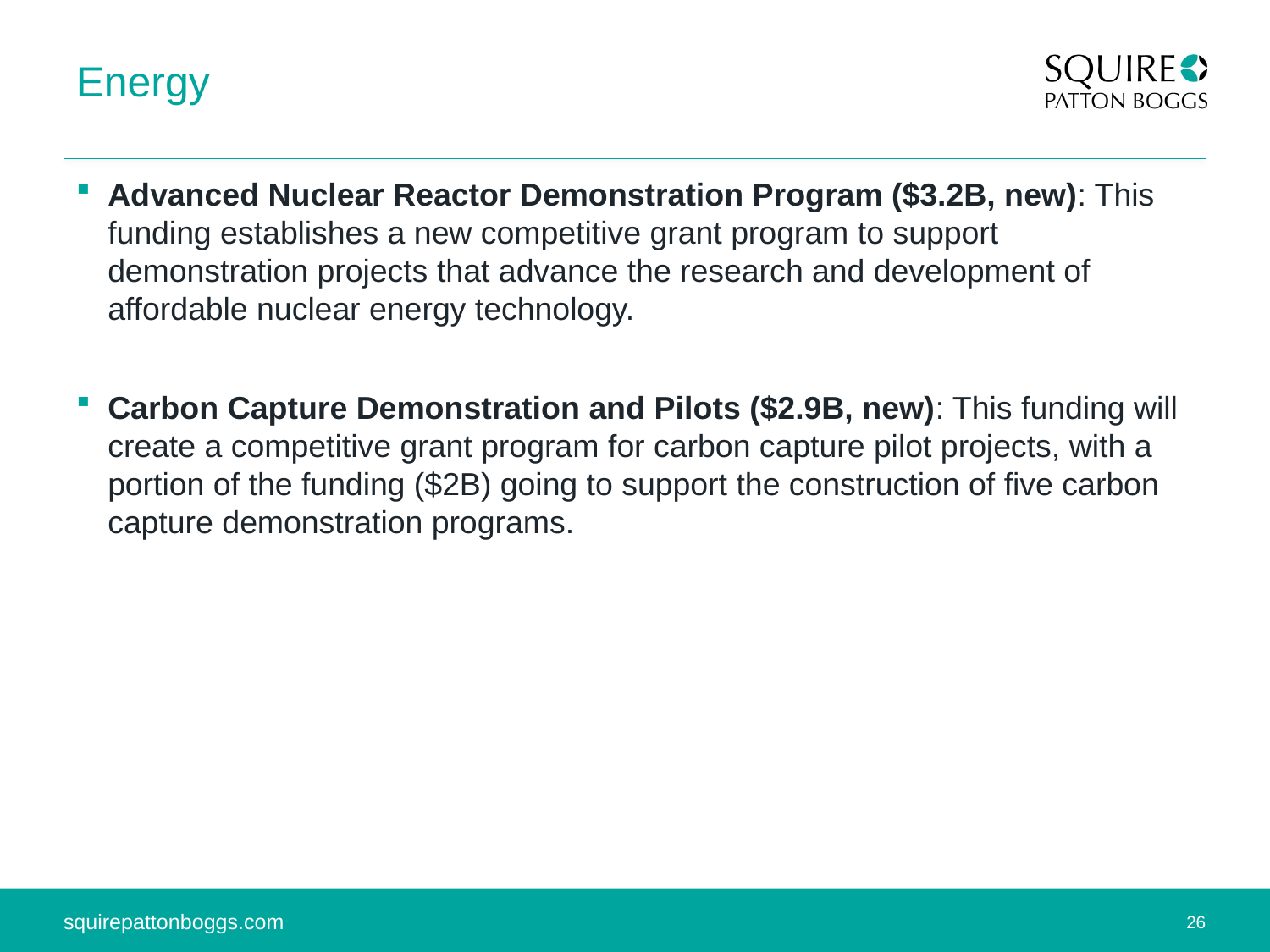

# Energy
Advanced Nuclear Reactor Demonstration Program ($3.2B, new): This funding establishes a new competitive grant program to support demonstration projects that advance the research and development of affordable nuclear energy technology.

Carbon Capture Demonstration and Pilots ($2.9B, new): This funding will create a competitive grant program for carbon capture pilot projects, with a portion of the funding ($2B) going to support the construction of five carbon capture demonstration programs.